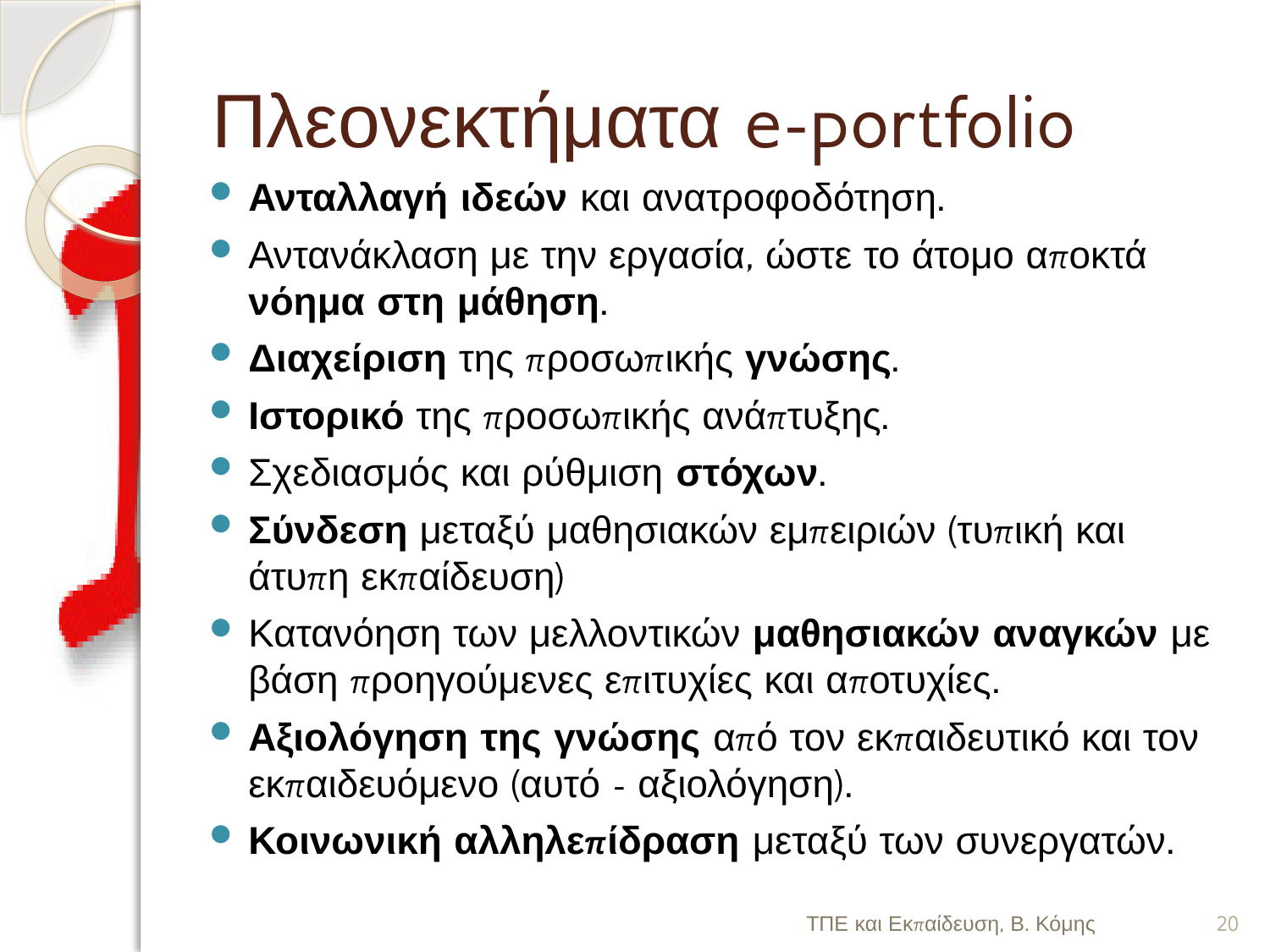

# Πλεονεκτήματα e-portfolio
Ανταλλαγή ιδεών και ανατροφοδότηση.
Αντανάκλαση με την εργασία, ώστε το άτομο αποκτά νόημα στη μάθηση.
Διαχείριση της προσωπικής γνώσης.
Ιστορικό της προσωπικής ανάπτυξης.
Σχεδιασμός και ρύθμιση στόχων.
Σύνδεση μεταξύ μαθησιακών εμπειριών (τυπική και άτυπη εκπαίδευση)
Κατανόηση των μελλοντικών μαθησιακών αναγκών με βάση προηγούμενες επιτυχίες και αποτυχίες.
Αξιολόγηση της γνώσης από τον εκπαιδευτικό και τον εκπαιδευόμενο (αυτό - αξιολόγηση).
Κοινωνική αλληλεπίδραση μεταξύ των συνεργατών.
ΤΠΕ και Εκπαίδευση, Β. Κόμης
20